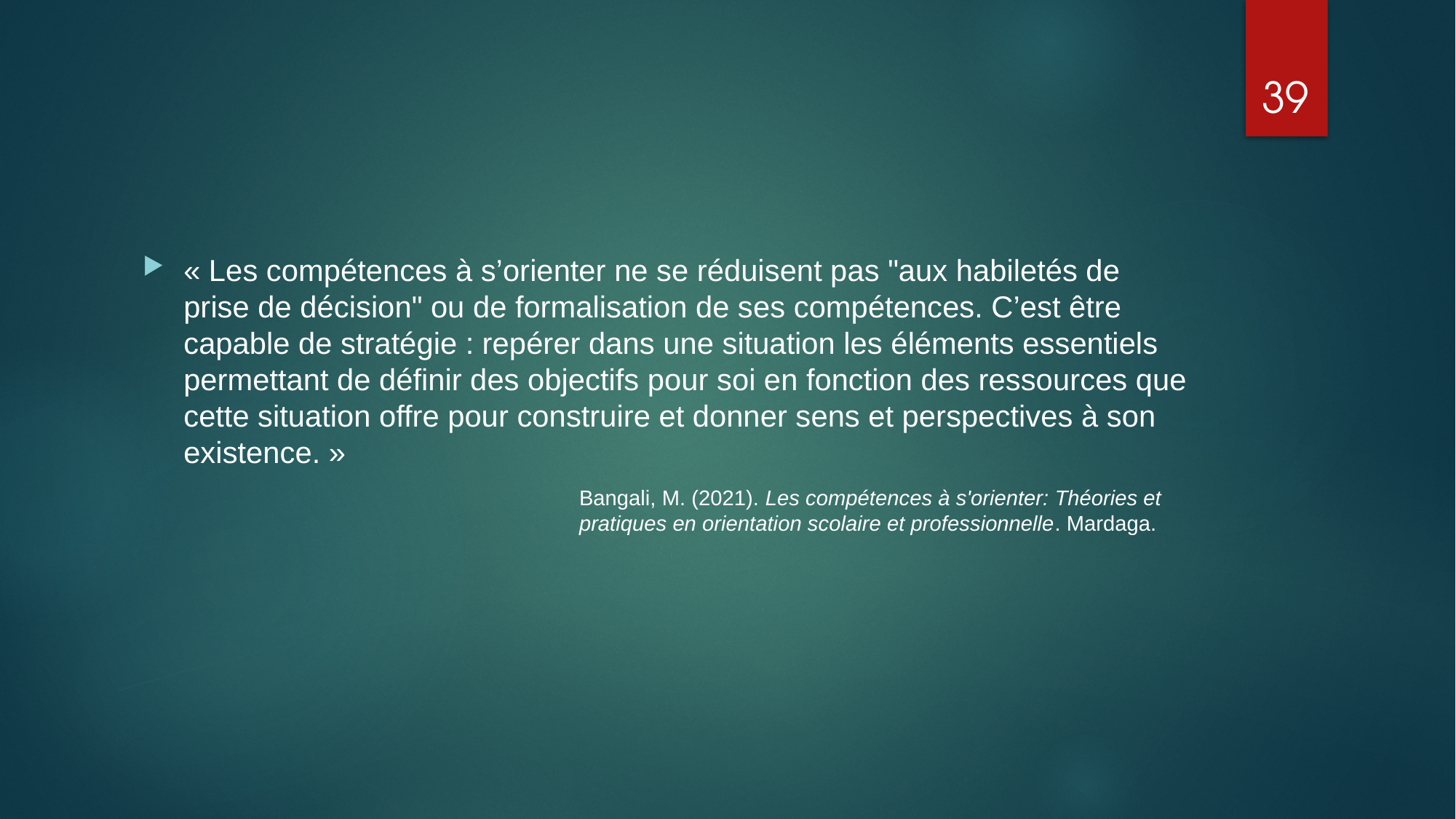

39
« Les compétences à s’orienter ne se réduisent pas "aux habiletés de prise de décision" ou de formalisation de ses compétences. C’est être capable de stratégie : repérer dans une situation les éléments essentiels permettant de définir des objectifs pour soi en fonction des ressources que cette situation offre pour construire et donner sens et perspectives à son existence. »
Bangali, M. (2021). Les compétences à s'orienter: Théories et pratiques en orientation scolaire et professionnelle. Mardaga.